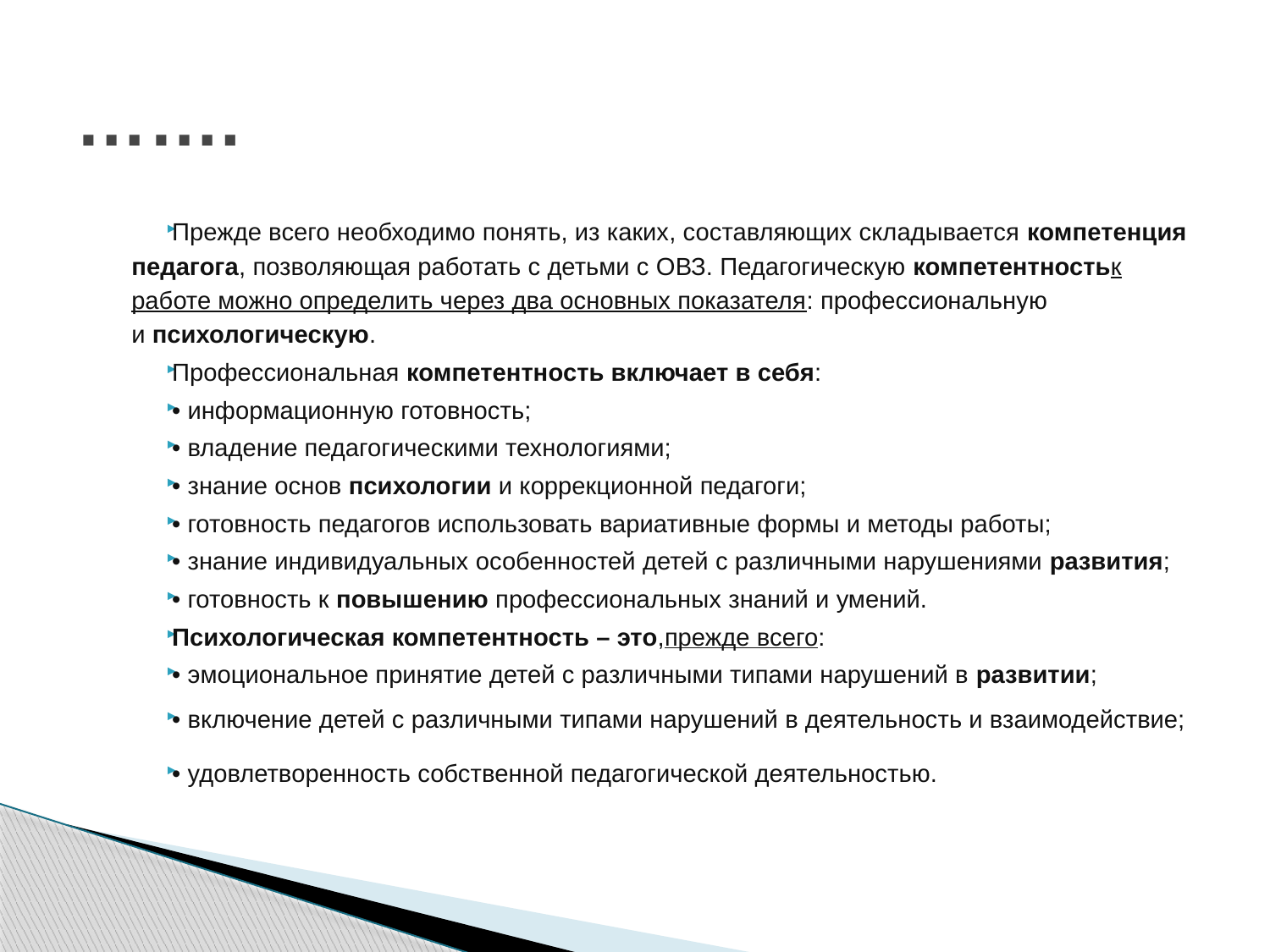

# …….
Прежде всего необходимо понять, из каких, составляющих складывается компетенция педагога, позволяющая работать с детьми с ОВЗ. Педагогическую компетентностьк работе можно определить через два основных показателя: профессиональную и психологическую.
Профессиональная компетентность включает в себя:
• информационную готовность;
• владение педагогическими технологиями;
• знание основ психологии и коррекционной педагоги;
• готовность педагогов использовать вариативные формы и методы работы;
• знание индивидуальных особенностей детей с различными нарушениями развития;
• готовность к повышению профессиональных знаний и умений.
Психологическая компетентность – это,прежде всего:
• эмоциональное принятие детей с различными типами нарушений в развитии;
• включение детей с различными типами нарушений в деятельность и взаимодействие;
• удовлетворенность собственной педагогической деятельностью.